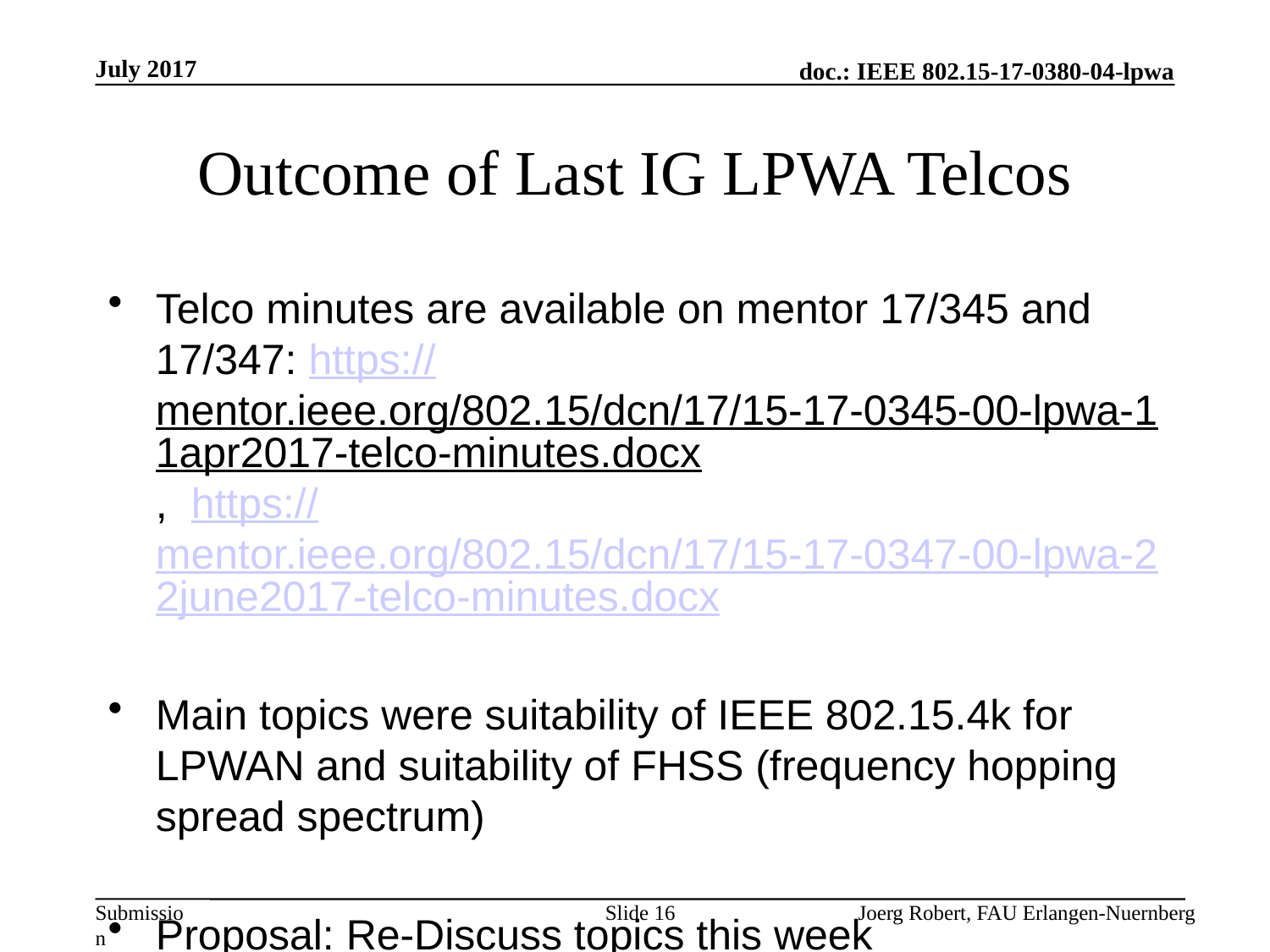

July 2017
# Outcome of Last IG LPWA Telcos
Telco minutes are available on mentor 17/345 and 17/347: https://mentor.ieee.org/802.15/dcn/17/15-17-0345-00-lpwa-11apr2017-telco-minutes.docx,  https://mentor.ieee.org/802.15/dcn/17/15-17-0347-00-lpwa-22june2017-telco-minutes.docx

Main topics were suitability of IEEE 802.15.4k for LPWAN and suitability of FHSS (frequency hopping spread spectrum)

Proposal: Re-Discuss topics this week
Slide 16
Joerg Robert, FAU Erlangen-Nuernberg